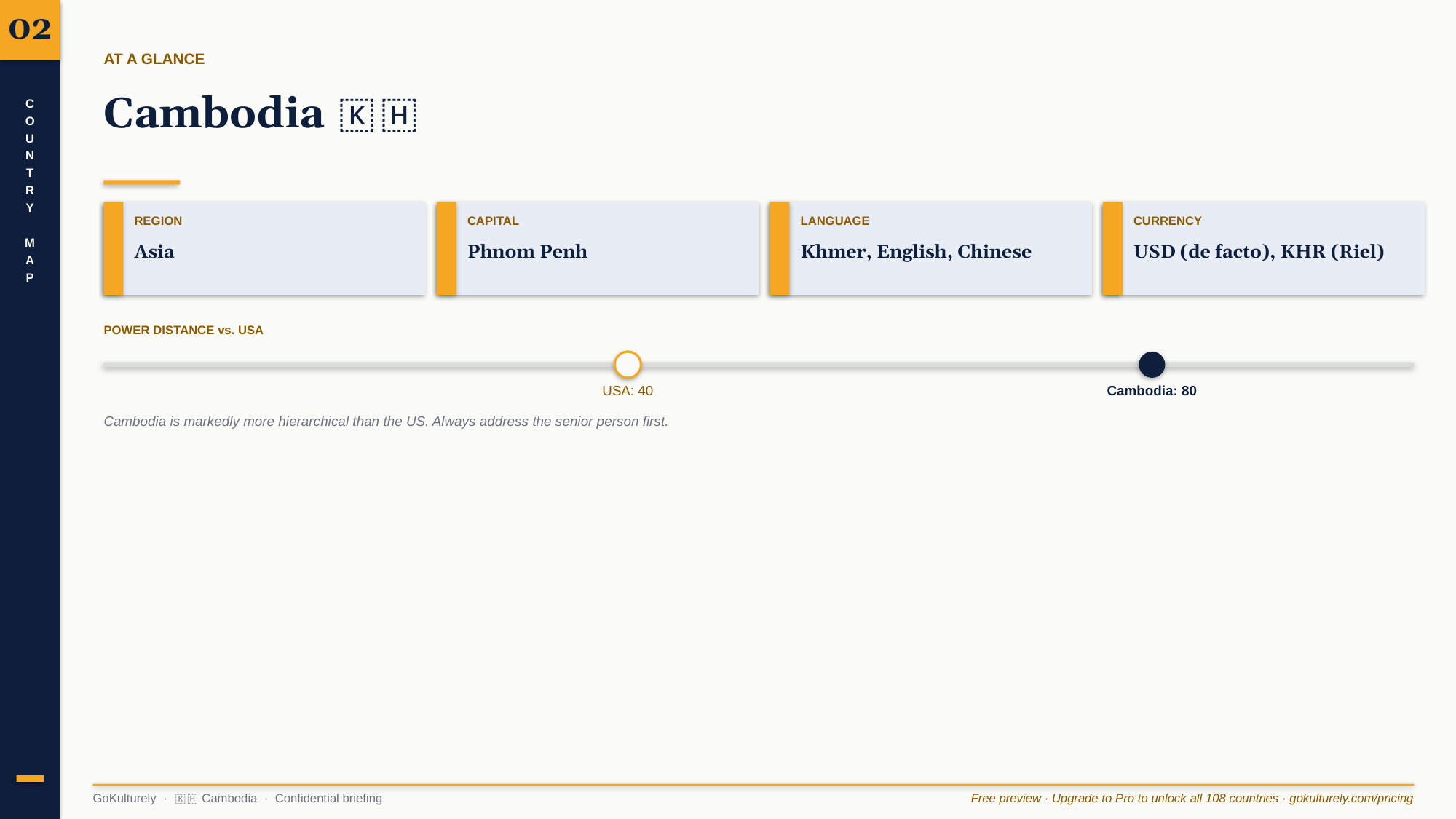

02
AT A GLANCE
Cambodia 🇰🇭
C
O
U
N
T
R
Y

M
A
P

REGION
CAPITAL
LANGUAGE
CURRENCY
Asia
Phnom Penh
Khmer, English, Chinese
USD (de facto), KHR (Riel)
POWER DISTANCE vs. USA

USA: 40
Cambodia: 80
Cambodia is markedly more hierarchical than the US. Always address the senior person first.

GoKulturely  ·  🇰🇭 Cambodia  ·  Confidential briefing
Free preview · Upgrade to Pro to unlock all 108 countries · gokulturely.com/pricing